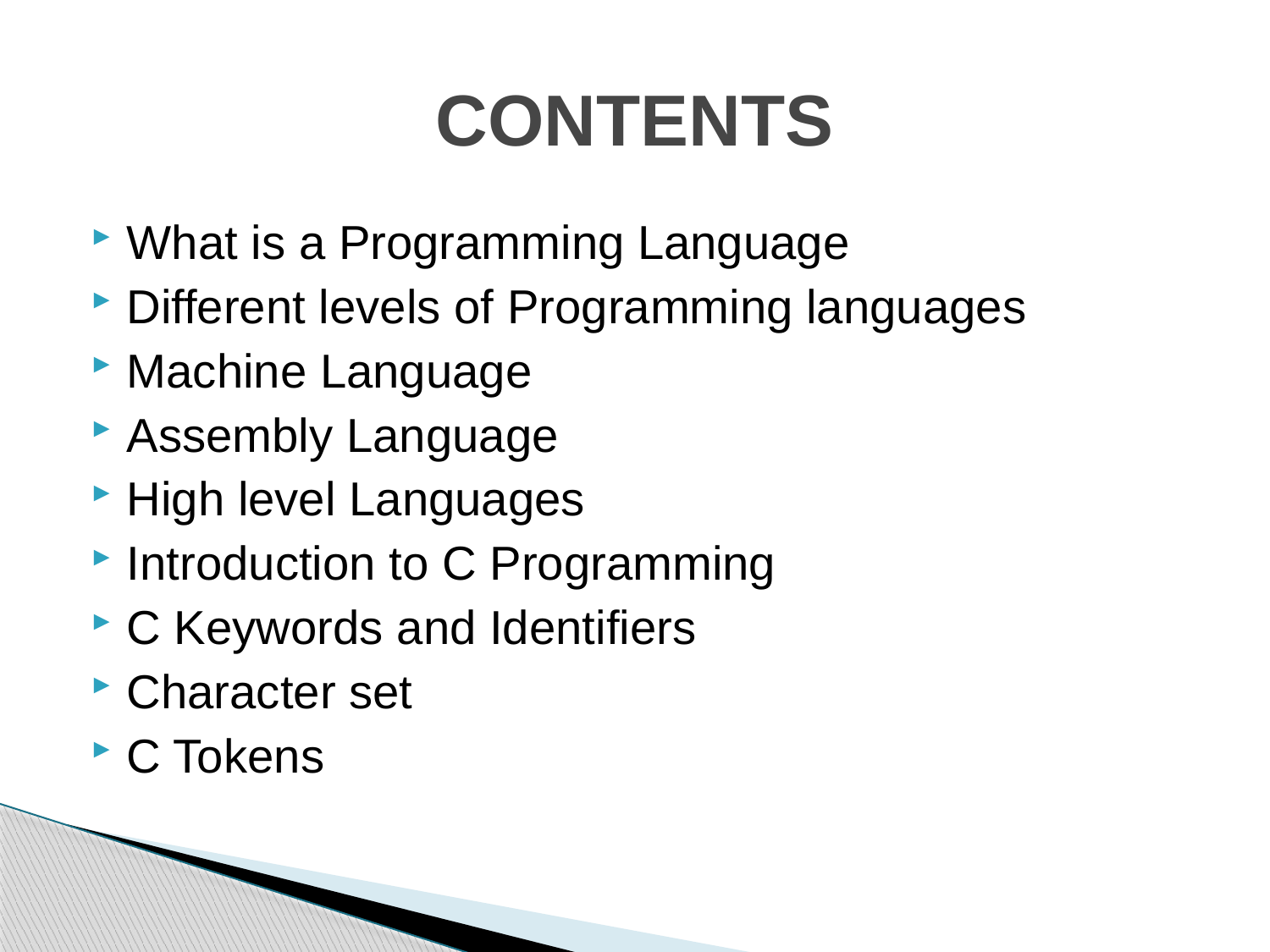

# CONTENTS
What is a Programming Language
Different levels of Programming languages
Machine Language
Assembly Language
High level Languages
Introduction to C Programming
C Keywords and Identifiers
Character set
C Tokens